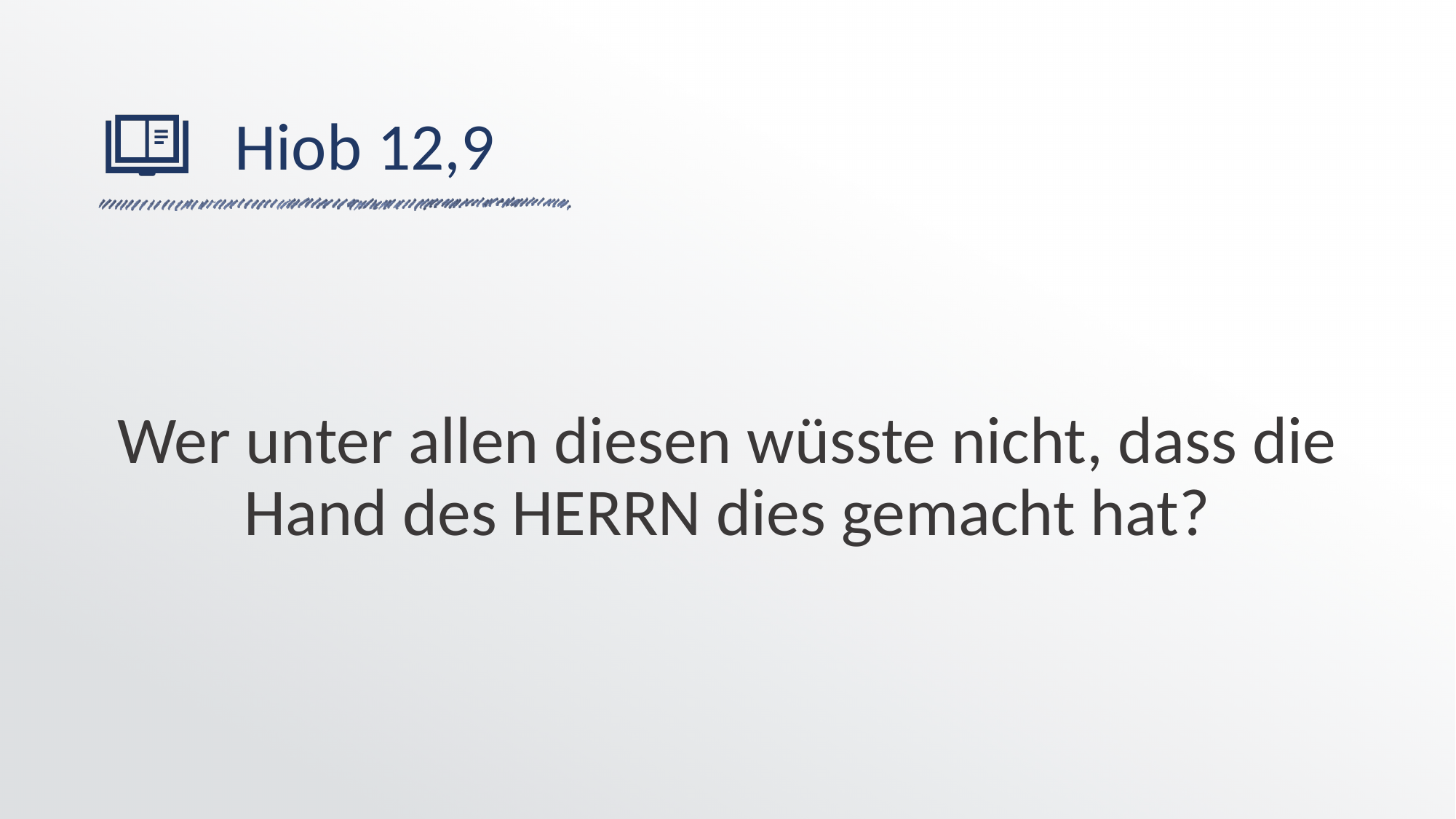

# Hiob 12,9
Wer unter allen diesen wüsste nicht, dass die Hand des HERRN dies gemacht hat?